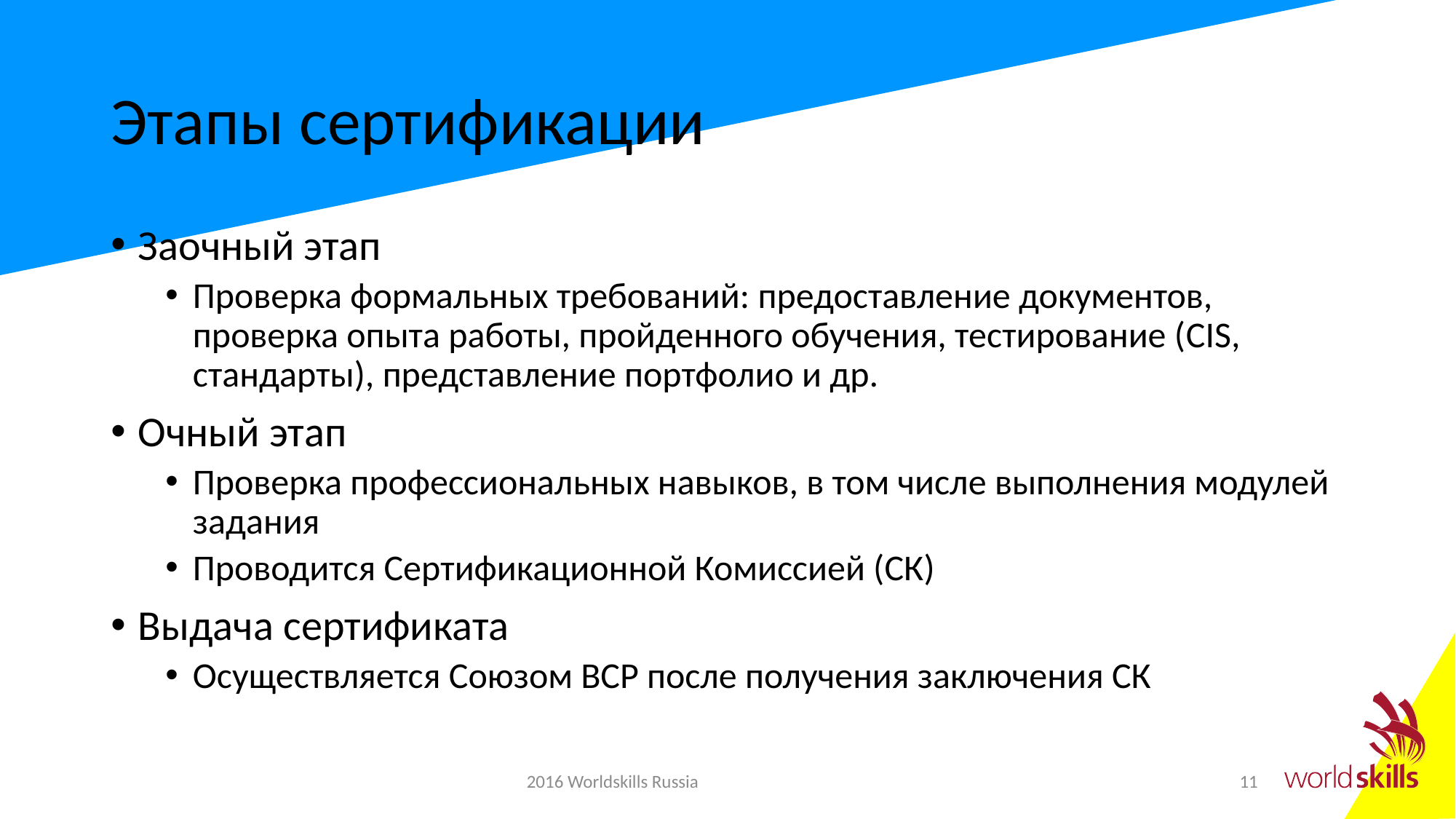

# Этапы сертификации
Заочный этап
Проверка формальных требований: предоставление документов, проверка опыта работы, пройденного обучения, тестирование (CIS, стандарты), представление портфолио и др.
Очный этап
Проверка профессиональных навыков, в том числе выполнения модулей задания
Проводится Сертификационной Комиссией (СК)
Выдача сертификата
Осуществляется Союзом ВСР после получения заключения СК
2016 Worldskills Russia
11